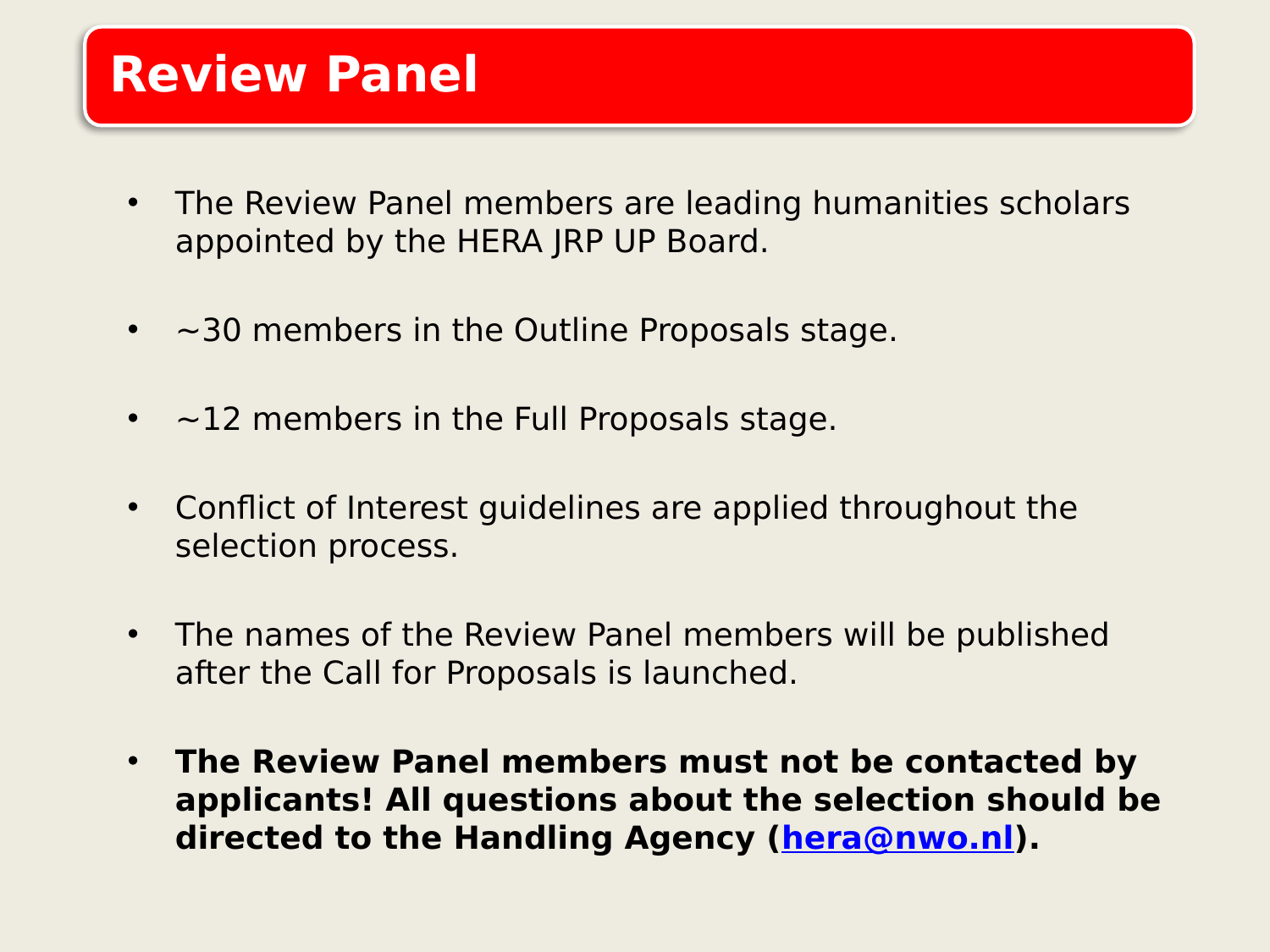

Review Panel
The Review Panel members are leading humanities scholars appointed by the HERA JRP UP Board.

~30 members in the Outline Proposals stage.

~12 members in the Full Proposals stage.

Conflict of Interest guidelines are applied throughout the selection process.

The names of the Review Panel members will be published after the Call for Proposals is launched.

The Review Panel members must not be contacted by applicants! All questions about the selection should be directed to the Handling Agency (hera@nwo.nl).